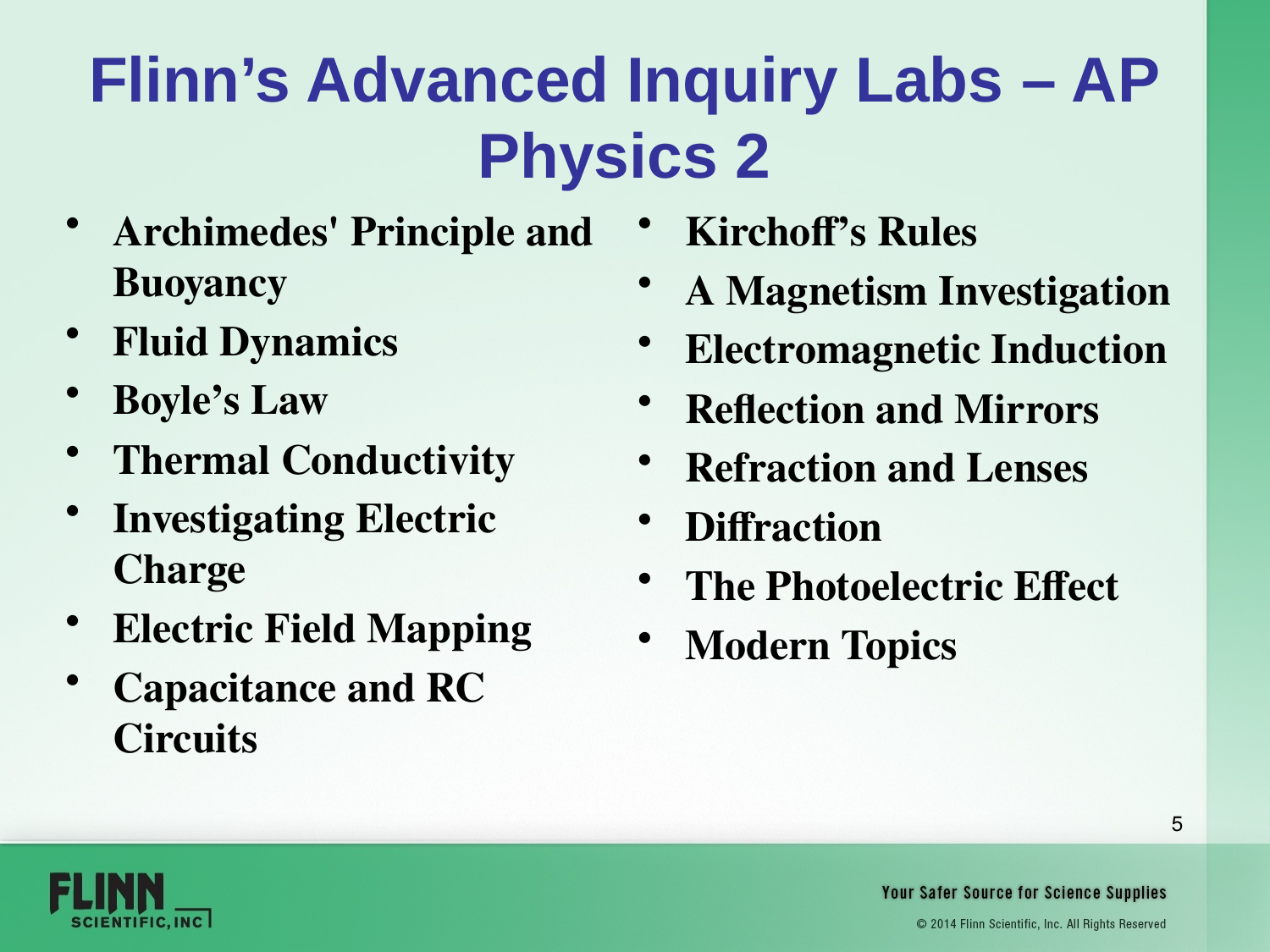

# Flinn’s Advanced Inquiry Labs – AP Physics 2
Archimedes' Principle and Buoyancy
Fluid Dynamics
Boyle’s Law
Thermal Conductivity
Investigating Electric Charge
Electric Field Mapping
Capacitance and RC Circuits

Kirchoff’s Rules
A Magnetism Investigation
Electromagnetic Induction
Reflection and Mirrors
Refraction and Lenses
Diffraction
The Photoelectric Effect
Modern Topics
5